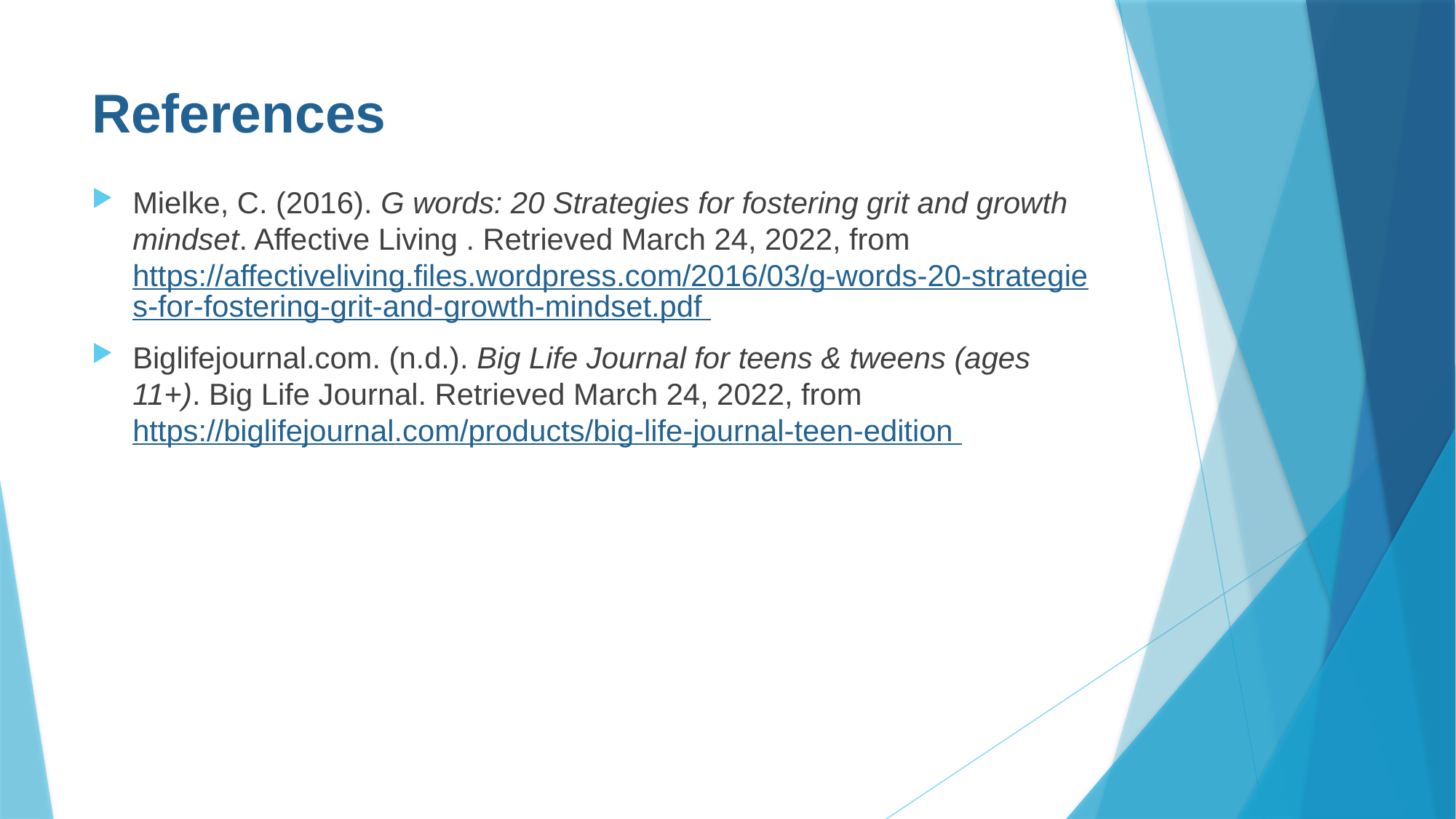

# References
Mielke, C. (2016). G words: 20 Strategies for fostering grit and growth mindset. Affective Living . Retrieved March 24, 2022, from https://affectiveliving.files.wordpress.com/2016/03/g-words-20-strategies-for-fostering-grit-and-growth-mindset.pdf
Biglifejournal.com. (n.d.). Big Life Journal for teens & tweens (ages 11+). Big Life Journal. Retrieved March 24, 2022, from https://biglifejournal.com/products/big-life-journal-teen-edition